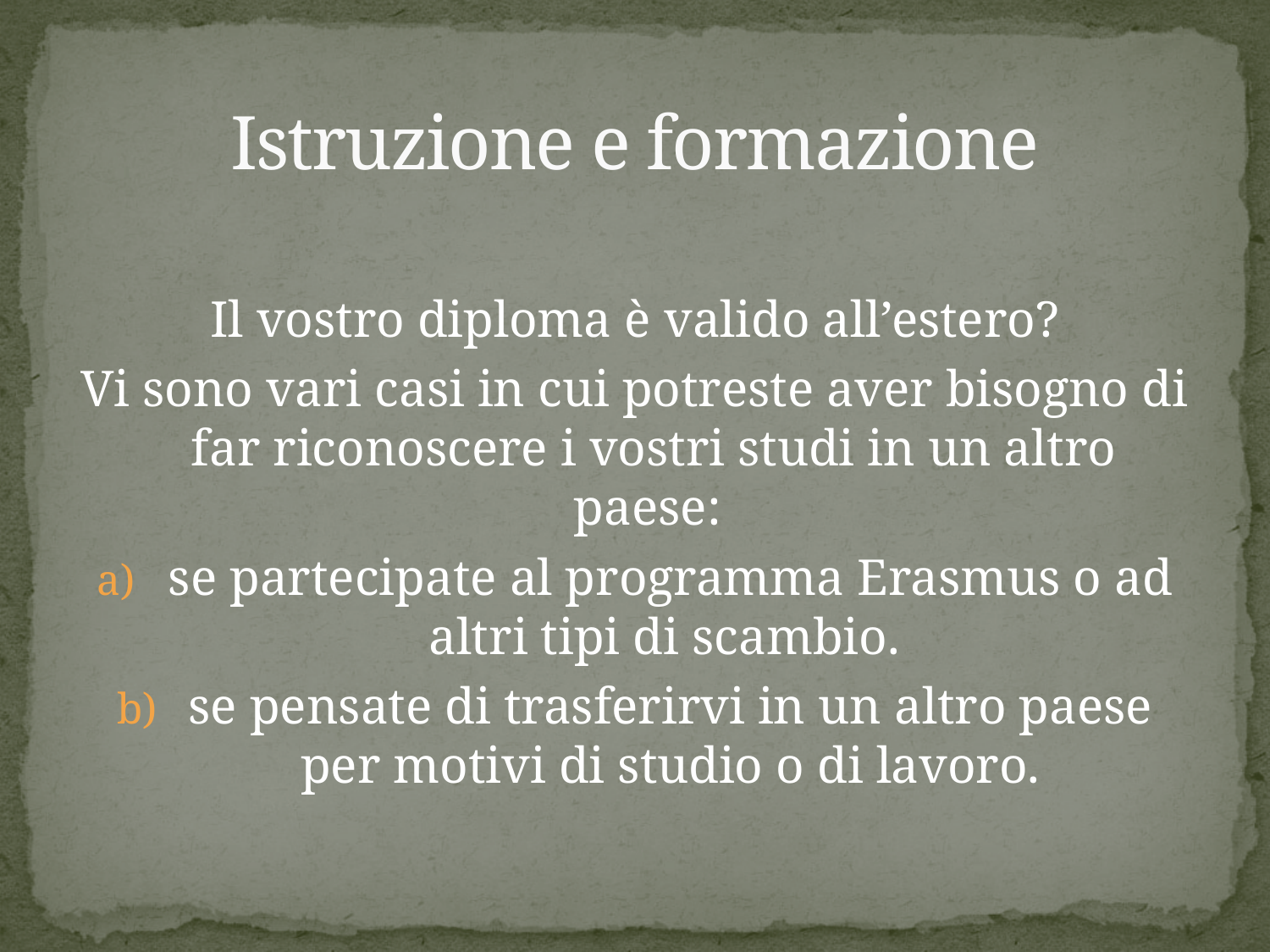

# Istruzione e formazione

Il vostro diploma è valido all’estero?
Vi sono vari casi in cui potreste aver bisogno di far riconoscere i vostri studi in un altro paese:
se partecipate al programma Erasmus o ad altri tipi di scambio.
se pensate di trasferirvi in un altro paese per motivi di studio o di lavoro.